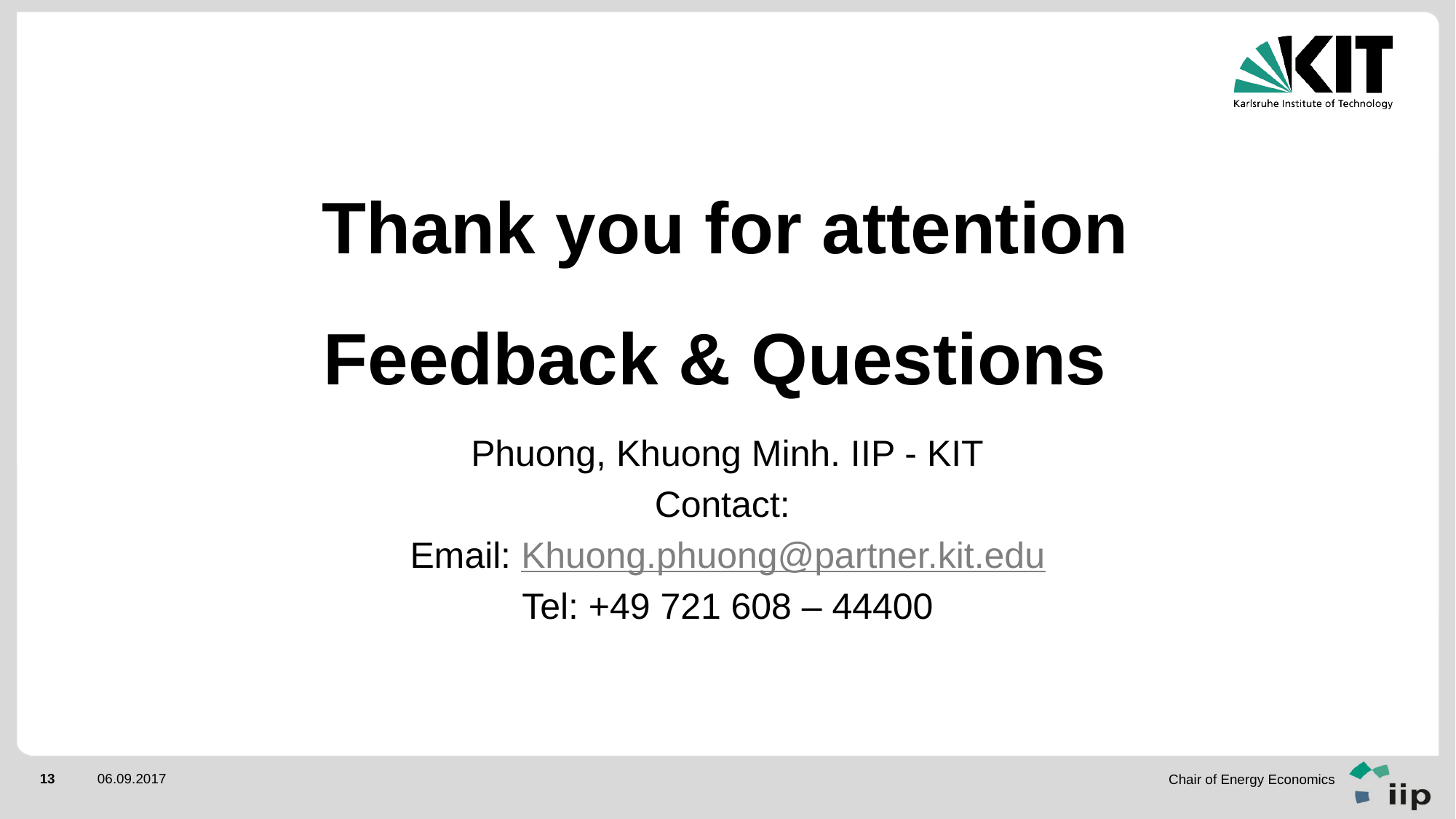

# Thank you for attention Feedback & Questions
Phuong, Khuong Minh. IIP - KIT
Contact:
Email: Khuong.phuong@partner.kit.edu
Tel: +49 721 608 – 44400